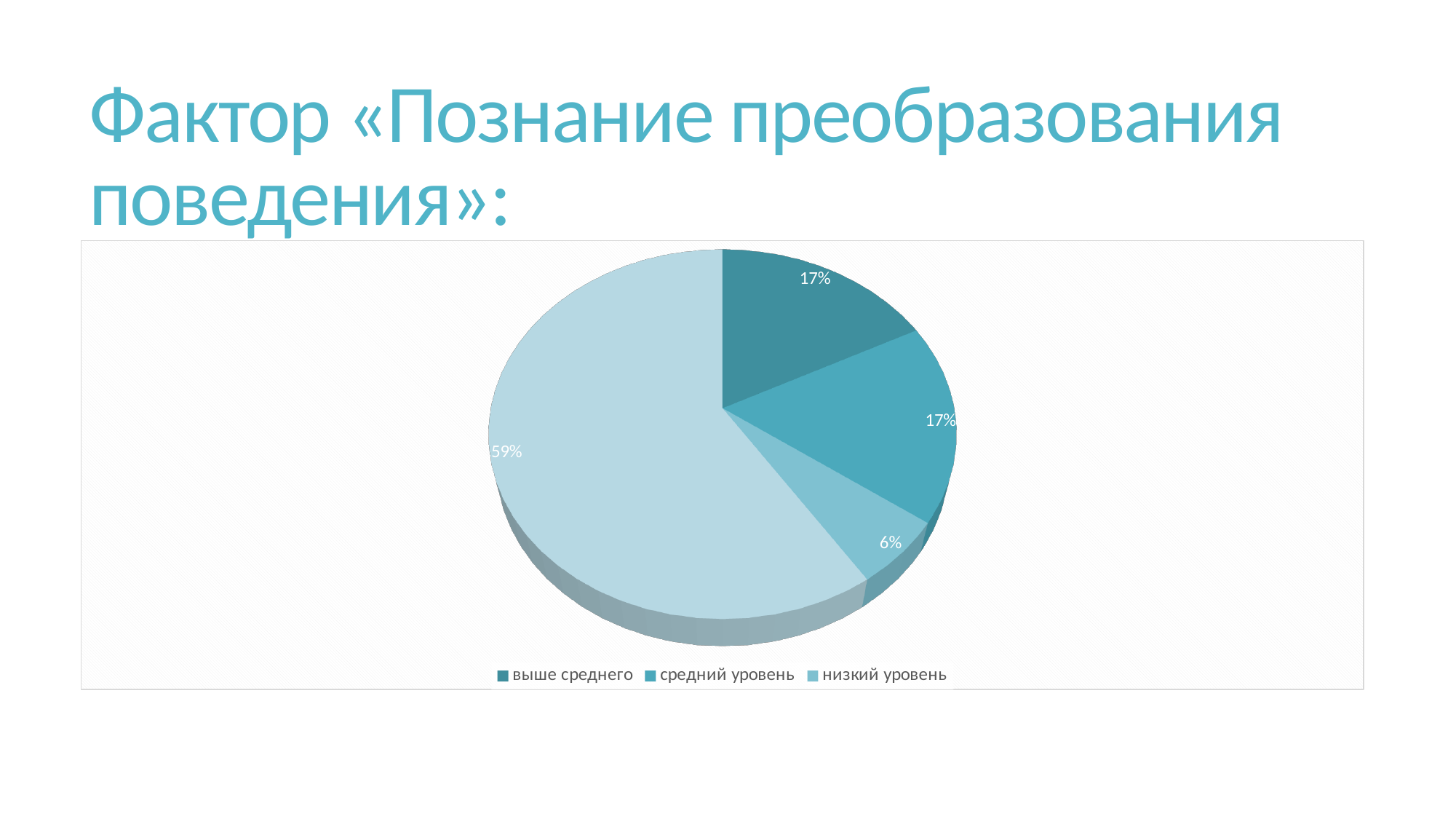

# Фактор «Познание преобразования поведения»:

[unsupported chart]